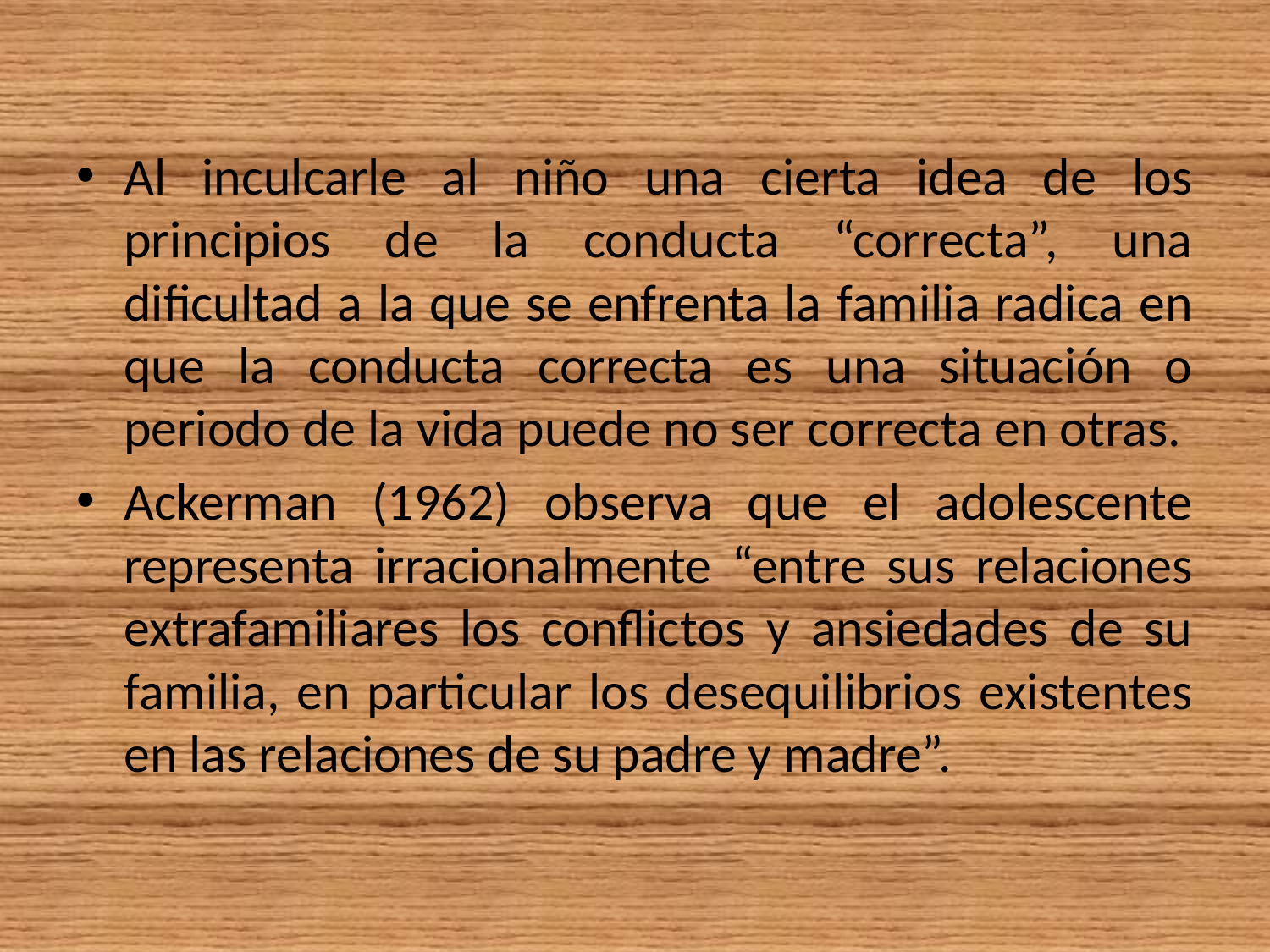

Al inculcarle al niño una cierta idea de los principios de la conducta “correcta”, una dificultad a la que se enfrenta la familia radica en que la conducta correcta es una situación o periodo de la vida puede no ser correcta en otras.
Ackerman (1962) observa que el adolescente representa irracionalmente “entre sus relaciones extrafamiliares los conflictos y ansiedades de su familia, en particular los desequilibrios existentes en las relaciones de su padre y madre”.